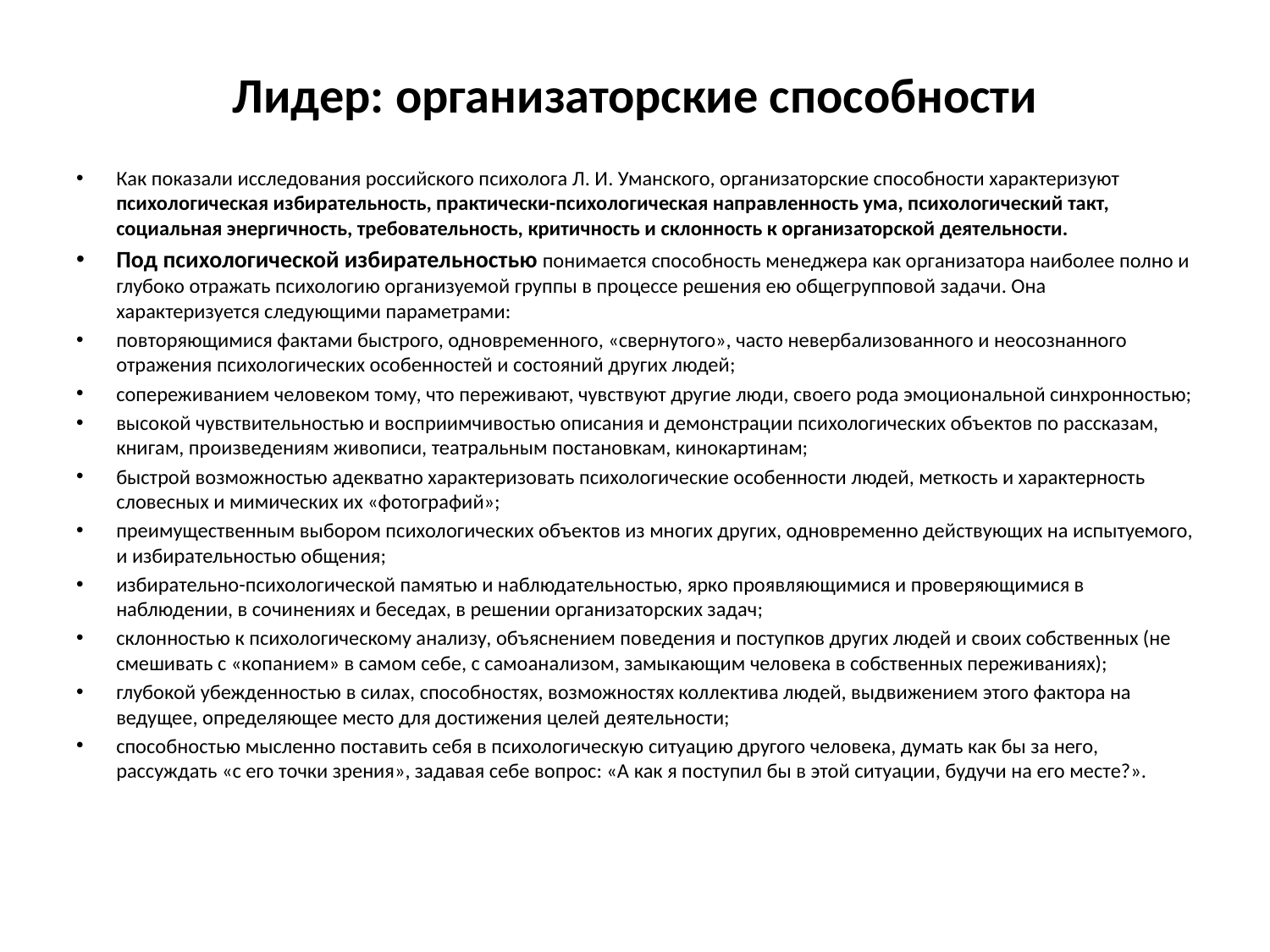

# Лидер: организаторские способности
Как показали исследования российского психолога Л. И. Уманского, организаторские способности характеризуют психологическая избирательность, практически-психологическая направленность ума, психологический такт, социальная энергичность, требовательность, критичность и склонность к организаторской деятельности.
Под психологической избирательностью понимается способность менеджера как организатора наиболее полно и глубоко отражать психологию организуемой группы в процессе решения ею общегрупповой задачи. Она характеризуется следующими параметрами:
повторяющимися фактами быстрого, одновременного, «свернутого», часто невербализованного и неосознанного отражения психологических особенностей и состояний других людей;
сопереживанием человеком тому, что переживают, чувствуют другие люди, своего рода эмоциональной синхронностью;
высокой чувствительностью и восприимчивостью описания и демонстрации психологических объектов по рассказам, книгам, произведениям живописи, театральным постановкам, кинокартинам;
быстрой возможностью адекватно характеризовать психологические особенности людей, меткость и характерность словесных и мимических их «фотографий»;
преимущественным выбором психологических объектов из многих других, одновременно действующих на испытуемого, и избирательностью общения;
избирательно-психологической памятью и наблюдательностью, ярко проявляющимися и проверяющимися в наблюдении, в сочинениях и беседах, в решении организаторских задач;
склонностью к психологическому анализу, объяснением поведения и поступков других людей и своих собственных (не смешивать с «копанием» в самом себе, с самоанализом, замыкающим человека в собственных переживаниях);
глубокой убежденностью в силах, способностях, возможностях коллектива людей, выдвижением этого фактора на ведущее, определяющее место для достижения целей деятельности;
способностью мысленно поставить себя в психологическую ситуацию другого человека, думать как бы за него, рассуждать «с его точки зрения», задавая себе вопрос: «А как я поступил бы в этой ситуации, будучи на его месте?».